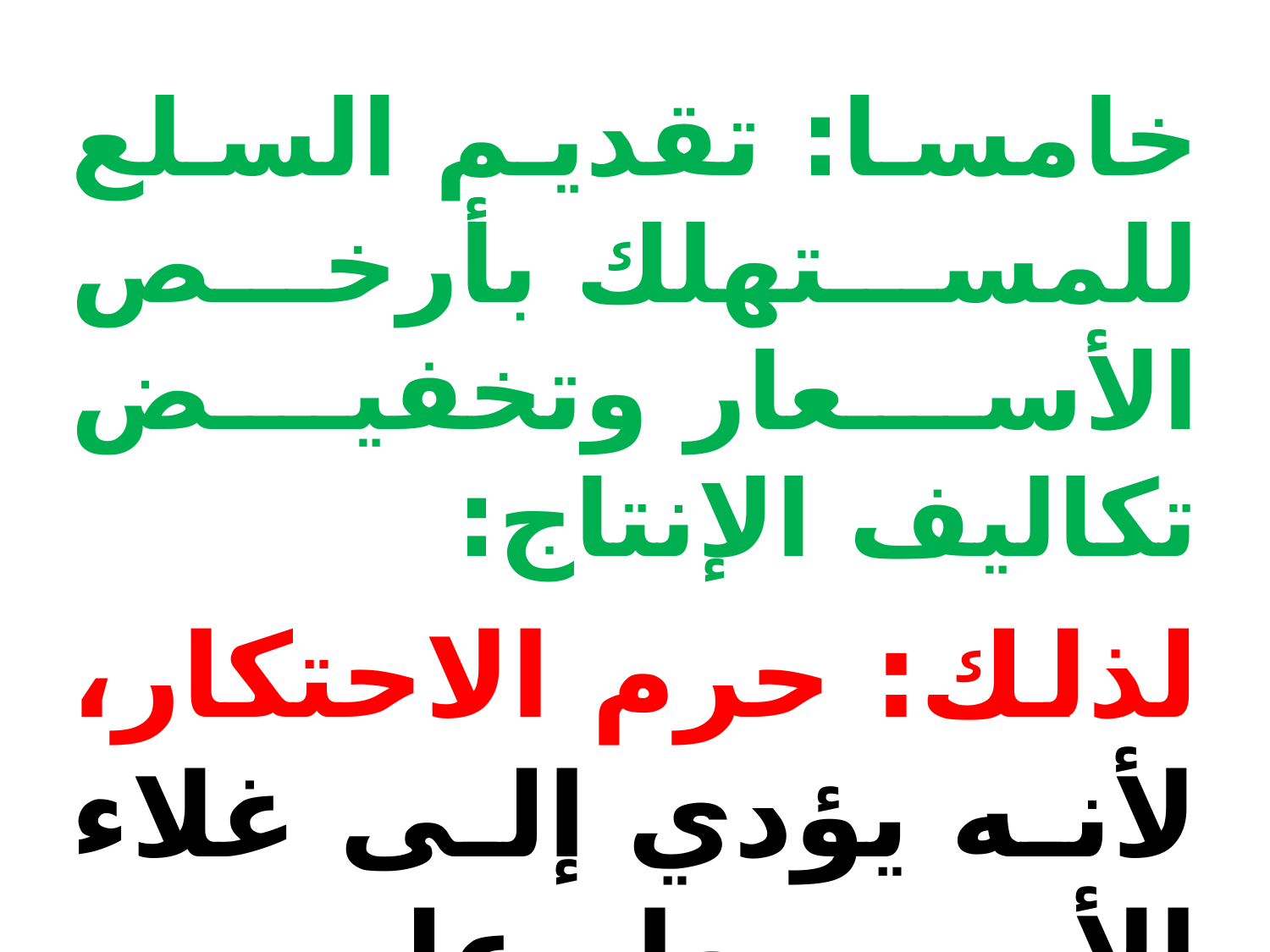

خامسا: تقديم السلع للمستهلك بأرخص الأسعار وتخفيض تكاليف الإنتاج:
لذلك: حرم الاحتكار، لأنه يؤدي إلى غلاء الأسعار على المستهلك وزيادة تكاليف الإنتاج.